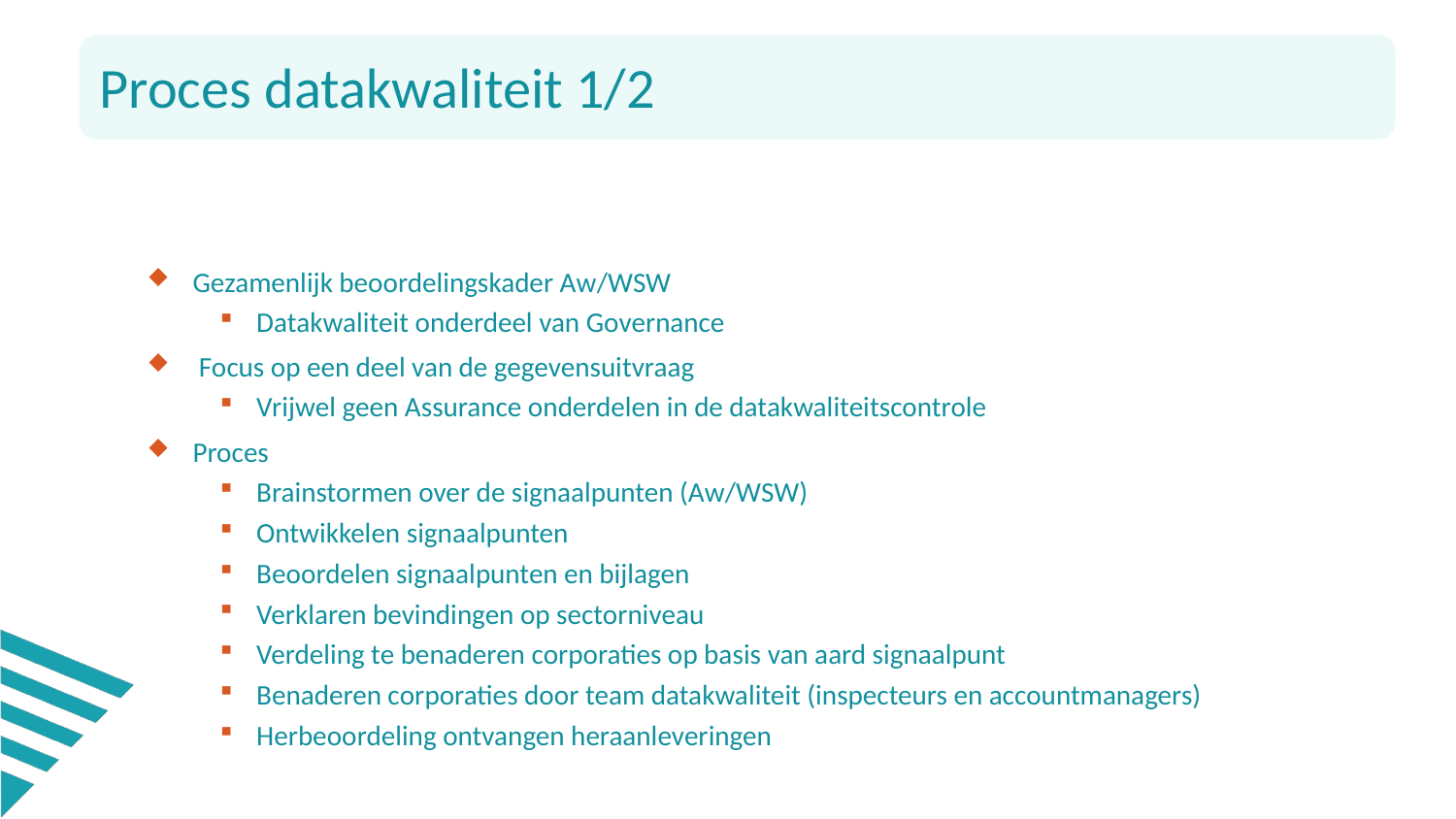

Proces datakwaliteit 1/2

Gezamenlijk beoordelingskader Aw/WSW
Datakwaliteit onderdeel van Governance
 Focus op een deel van de gegevensuitvraag
Vrijwel geen Assurance onderdelen in de datakwaliteitscontrole
Proces
Brainstormen over de signaalpunten (Aw/WSW)
Ontwikkelen signaalpunten
Beoordelen signaalpunten en bijlagen
Verklaren bevindingen op sectorniveau
Verdeling te benaderen corporaties op basis van aard signaalpunt
Benaderen corporaties door team datakwaliteit (inspecteurs en accountmanagers)
Herbeoordeling ontvangen heraanleveringen